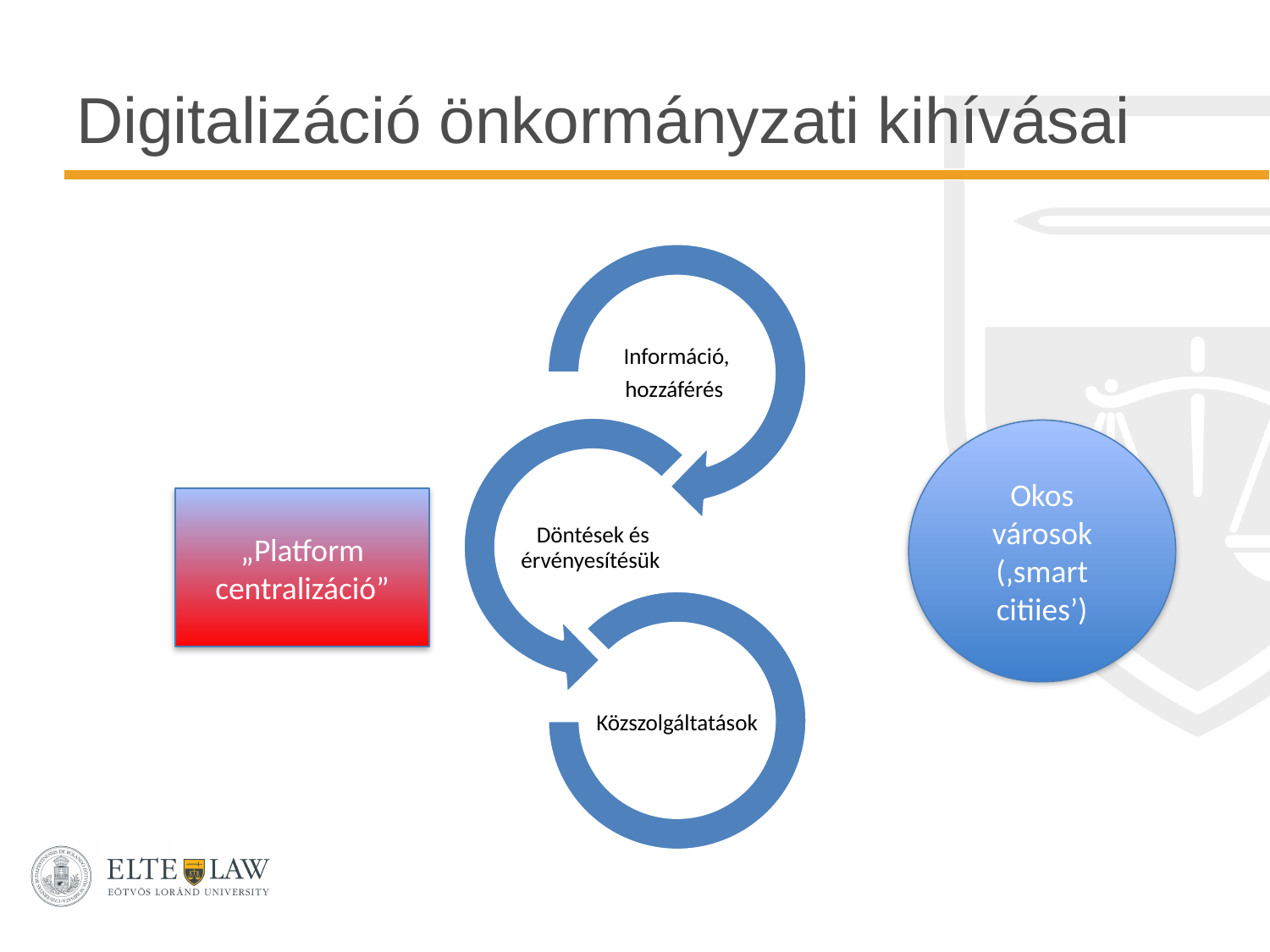

# Digitalizáció önkormányzati kihívásai
Információ,
hozzáférés
Döntések és érvényesítésük
Közszolgáltatások
Okos városok (‚smart citiies’)
„Platform centralizáció”